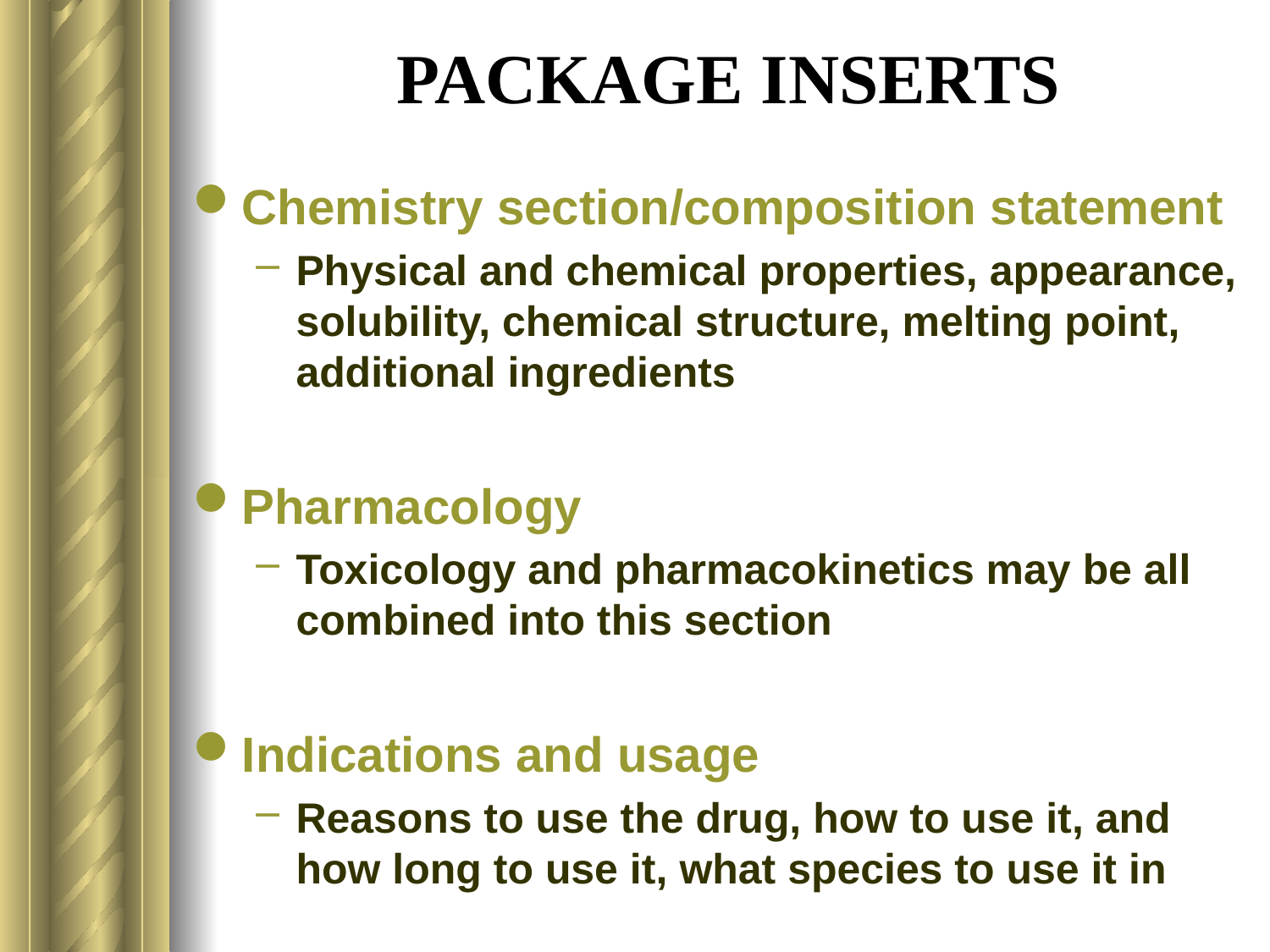

# PACKAGE INSERTS
Chemistry section/composition statement
Physical and chemical properties, appearance, solubility, chemical structure, melting point, additional ingredients

Pharmacology
Toxicology and pharmacokinetics may be all combined into this section

Indications and usage
Reasons to use the drug, how to use it, and how long to use it, what species to use it in